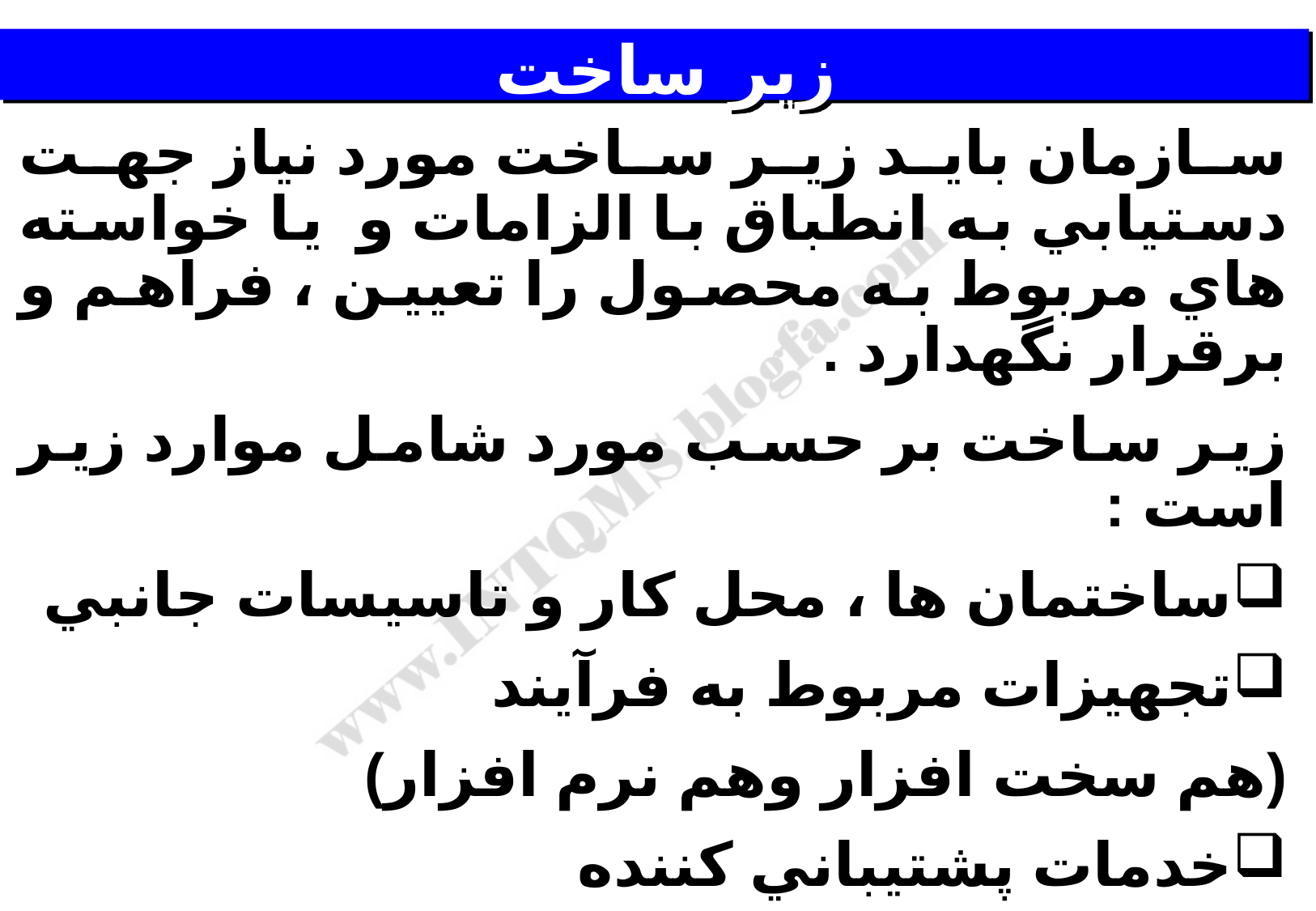

# زير ساخت
سازمان بايد زير ساخت مورد نياز جهت دستيابي به انطباق با الزامات و  يا خواسته هاي مربوط به محصول را تعيين ، فراهم و برقرار نگهدارد .
زير ساخت بر حسب مورد شامل موارد زير است :
ساختمان ها ، محل كار و تاسيسات جانبي
تجهيزات مربوط به فرآيند
	(هم سخت افزار وهم نرم افزار)
خدمات پشتيباني كننده
	(شامل حمل و نقل يا تبادل اطلاعات)